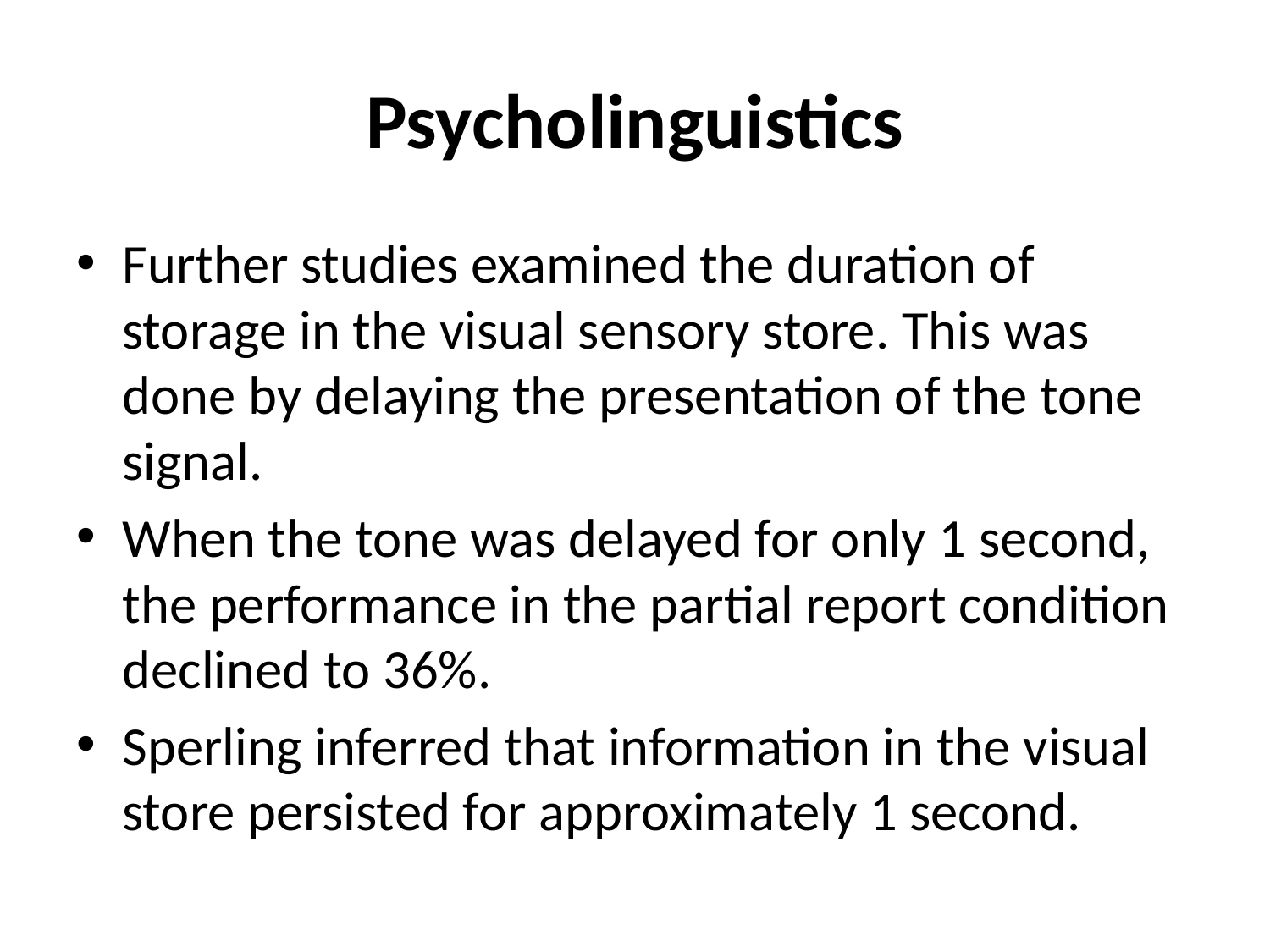

# Psycholinguistics
Further studies examined the duration of storage in the visual sensory store. This was done by delaying the presentation of the tone signal.
When the tone was delayed for only 1 second, the performance in the partial report condition declined to 36%.
Sperling inferred that information in the visual store persisted for approximately 1 second.